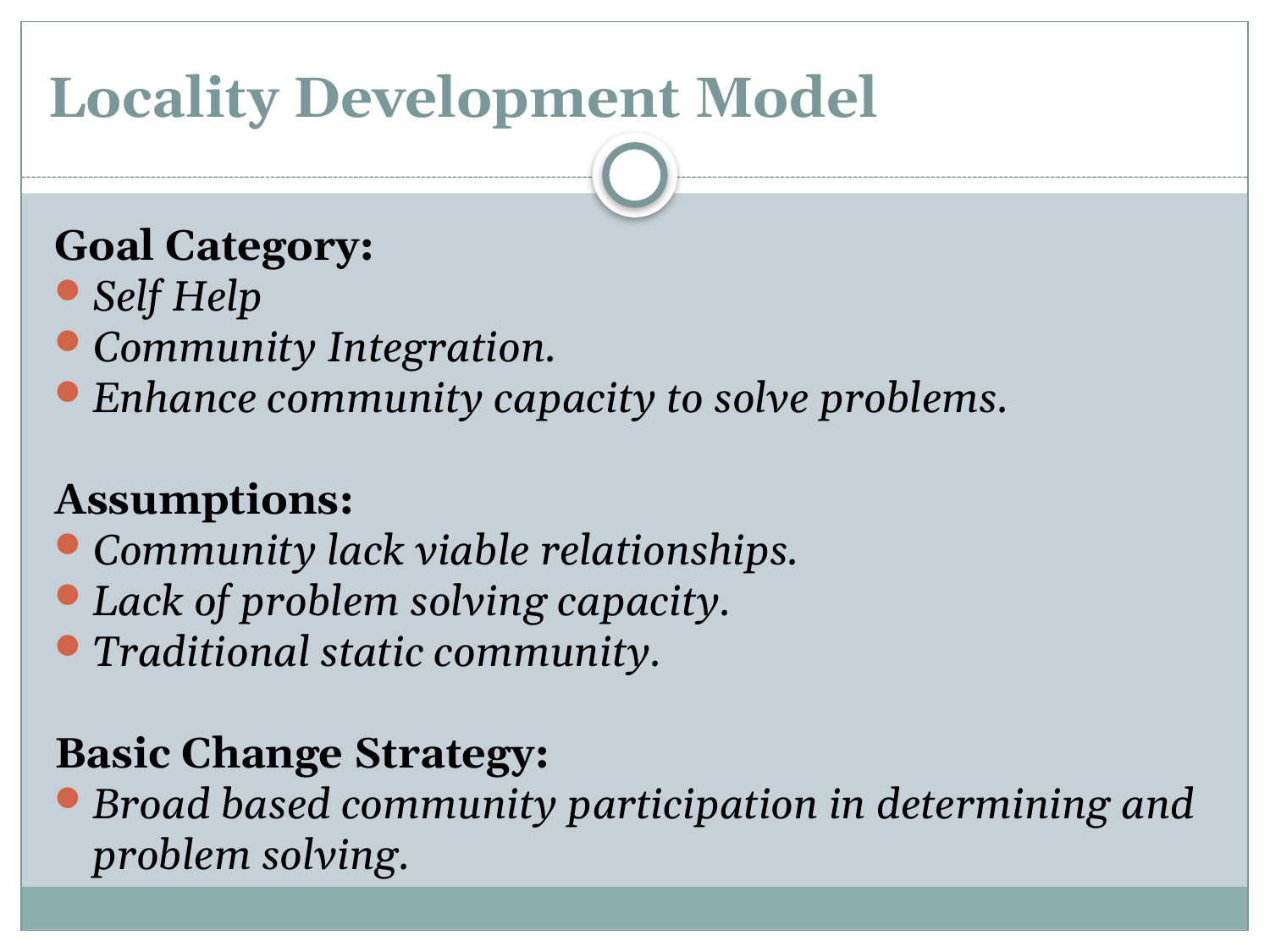

# Locality Development Model
Goal Category:
Self Help
Community Integration.
Enhance community capacity to solve problems.

Assumptions:
Community lack viable relationships.
Lack of problem solving capacity.
Traditional static community.

Basic Change Strategy:
Broad based community participation in determining and problem solving.